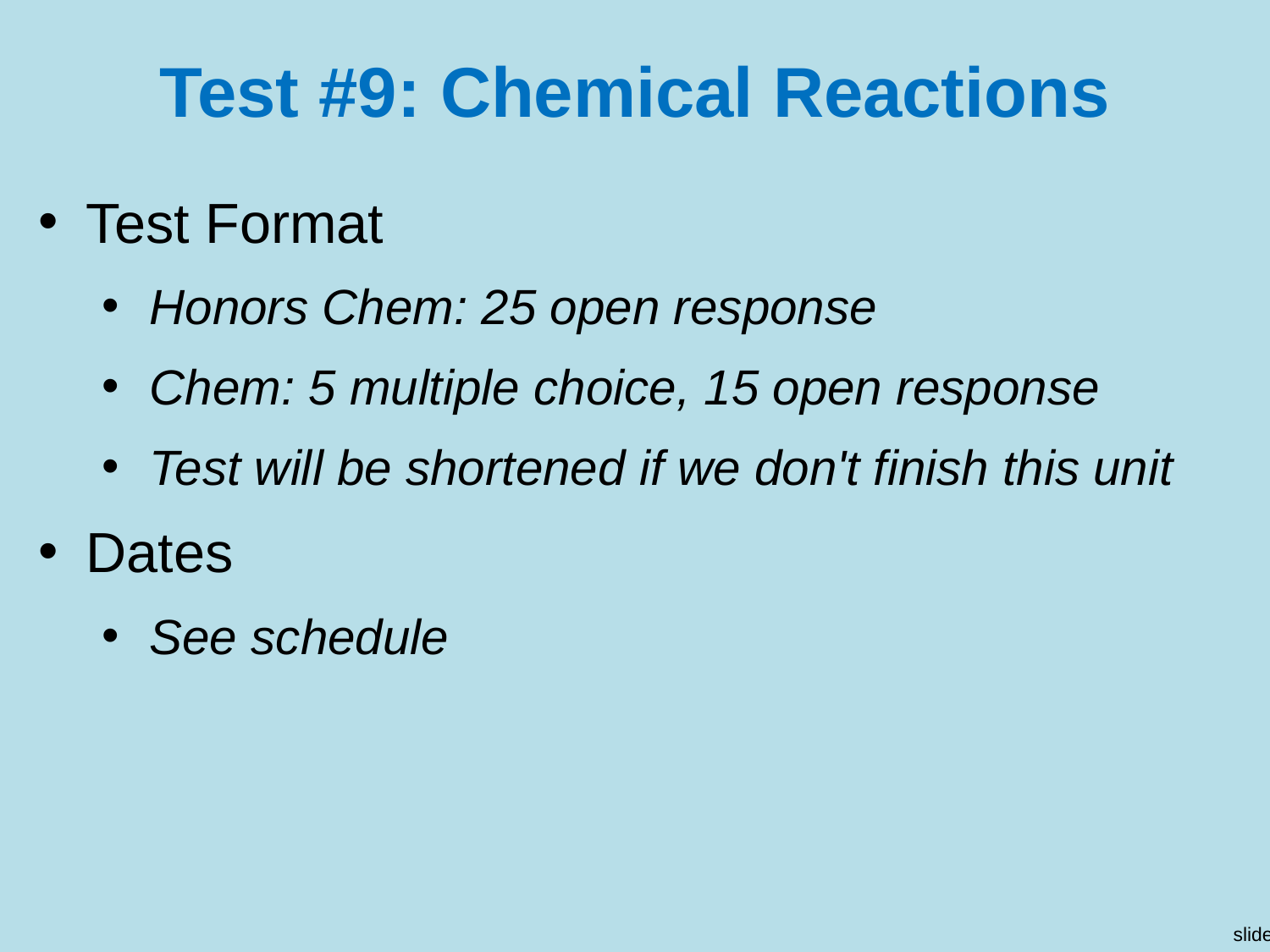

# Test #9: Chemical Reactions
Test Format
Honors Chem: 25 open response
Chem: 5 multiple choice, 15 open response
Test will be shortened if we don't finish this unit
Dates
See schedule